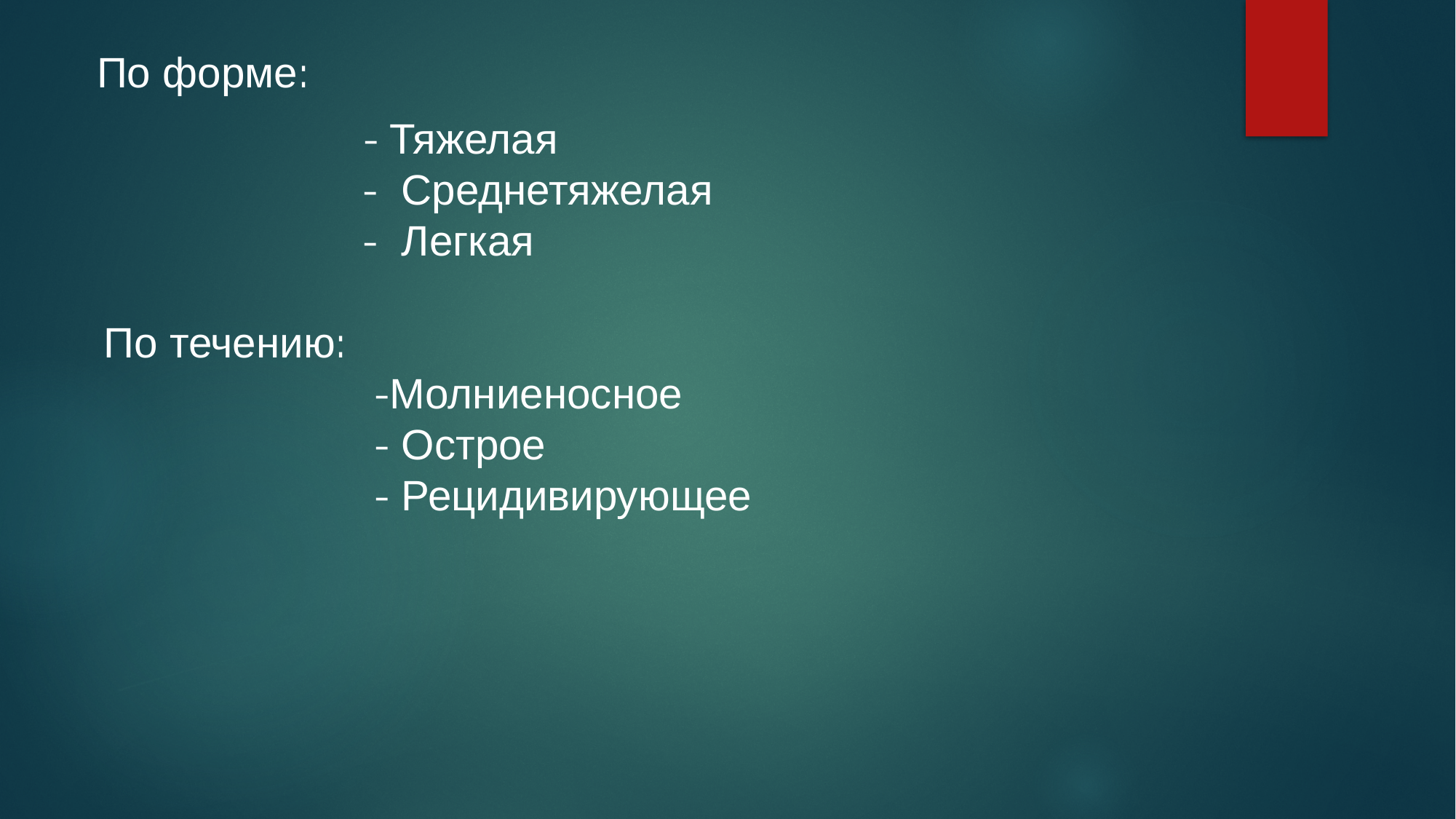

По форме:
                        - Тяжелая
                        -  Среднетяжелая
                        -  Легкая
  По течению:
                         -Молниеносное
                         - Острое
                         - Рецидивирующее